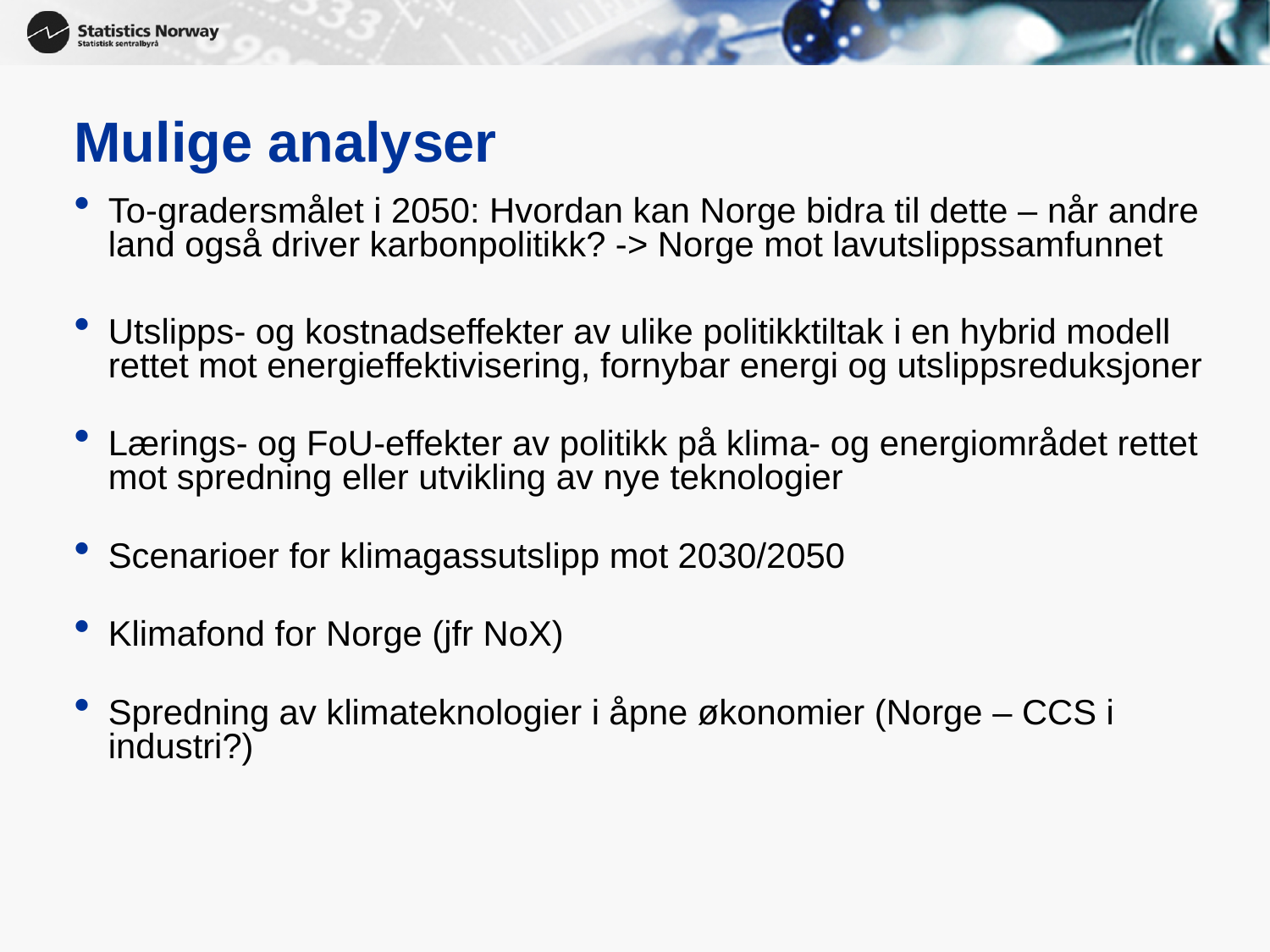

# Mulige analyser
To-gradersmålet i 2050: Hvordan kan Norge bidra til dette – når andre land også driver karbonpolitikk? -> Norge mot lavutslippssamfunnet
Utslipps- og kostnadseffekter av ulike politikktiltak i en hybrid modell rettet mot energieffektivisering, fornybar energi og utslippsreduksjoner
Lærings- og FoU-effekter av politikk på klima- og energiområdet rettet mot spredning eller utvikling av nye teknologier
Scenarioer for klimagassutslipp mot 2030/2050
Klimafond for Norge (jfr NoX)
Spredning av klimateknologier i åpne økonomier (Norge – CCS i industri?)